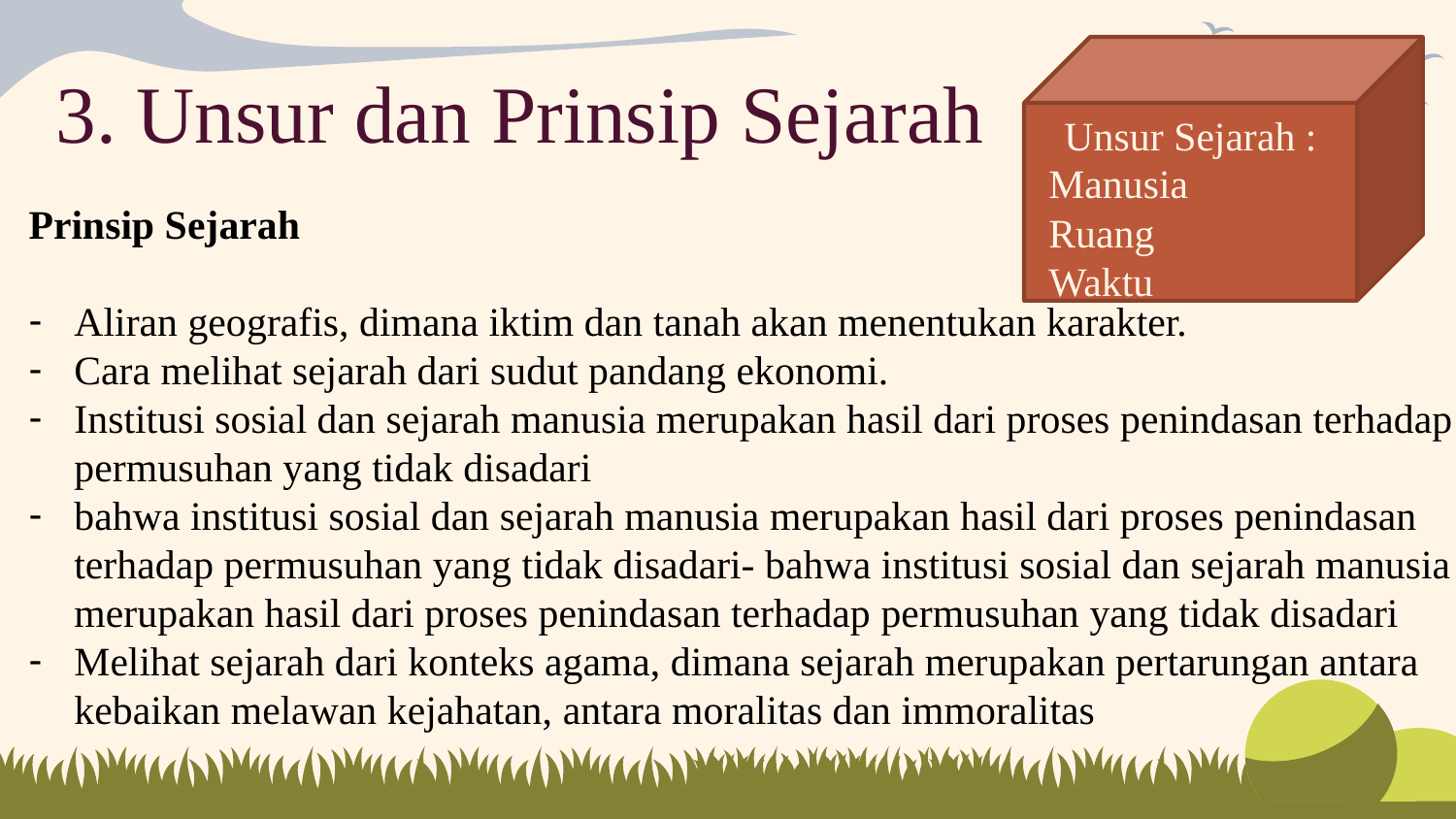

Unsur Sejarah :
 Manusia
 Ruang
 Waktu
3. Unsur dan Prinsip Sejarah
Prinsip Sejarah

Aliran geografis, dimana iktim dan tanah akan menentukan karakter.
Cara melihat sejarah dari sudut pandang ekonomi.
Institusi sosial dan sejarah manusia merupakan hasil dari proses penindasan terhadap permusuhan yang tidak disadari
bahwa institusi sosial dan sejarah manusia merupakan hasil dari proses penindasan terhadap permusuhan yang tidak disadari- bahwa institusi sosial dan sejarah manusia merupakan hasil dari proses penindasan terhadap permusuhan yang tidak disadari
Melihat sejarah dari konteks agama, dimana sejarah merupakan pertarungan antara kebaikan melawan kejahatan, antara moralitas dan immoralitas